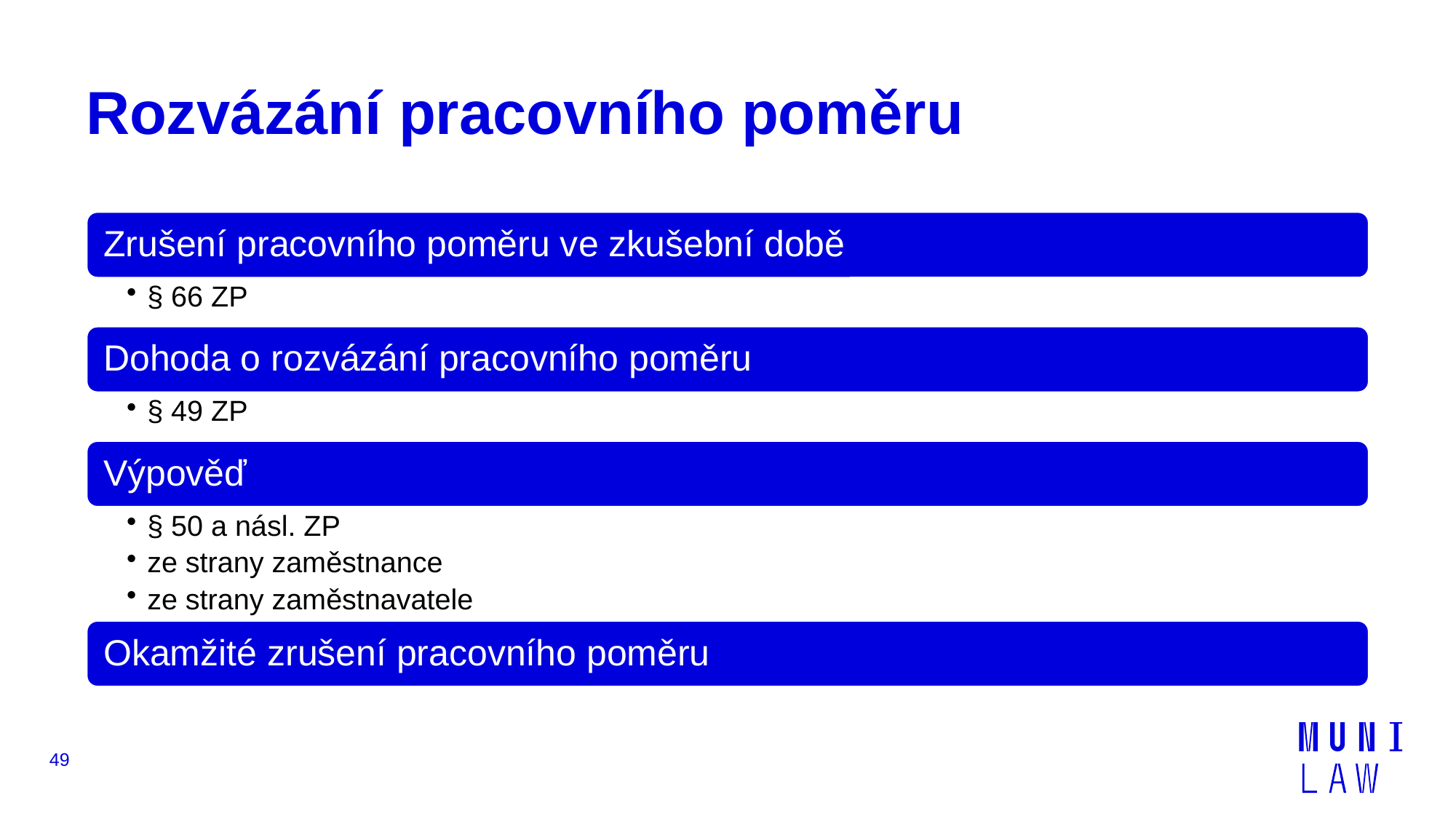

# Rozvázání pracovního poměru
Zrušení pracovního poměru ve zkušební době
§ 66 ZP
Dohoda o rozvázání pracovního poměru
§ 49 ZP
Výpověď
§ 50 a násl. ZP
ze strany zaměstnance
ze strany zaměstnavatele
Okamžité zrušení pracovního poměru
49